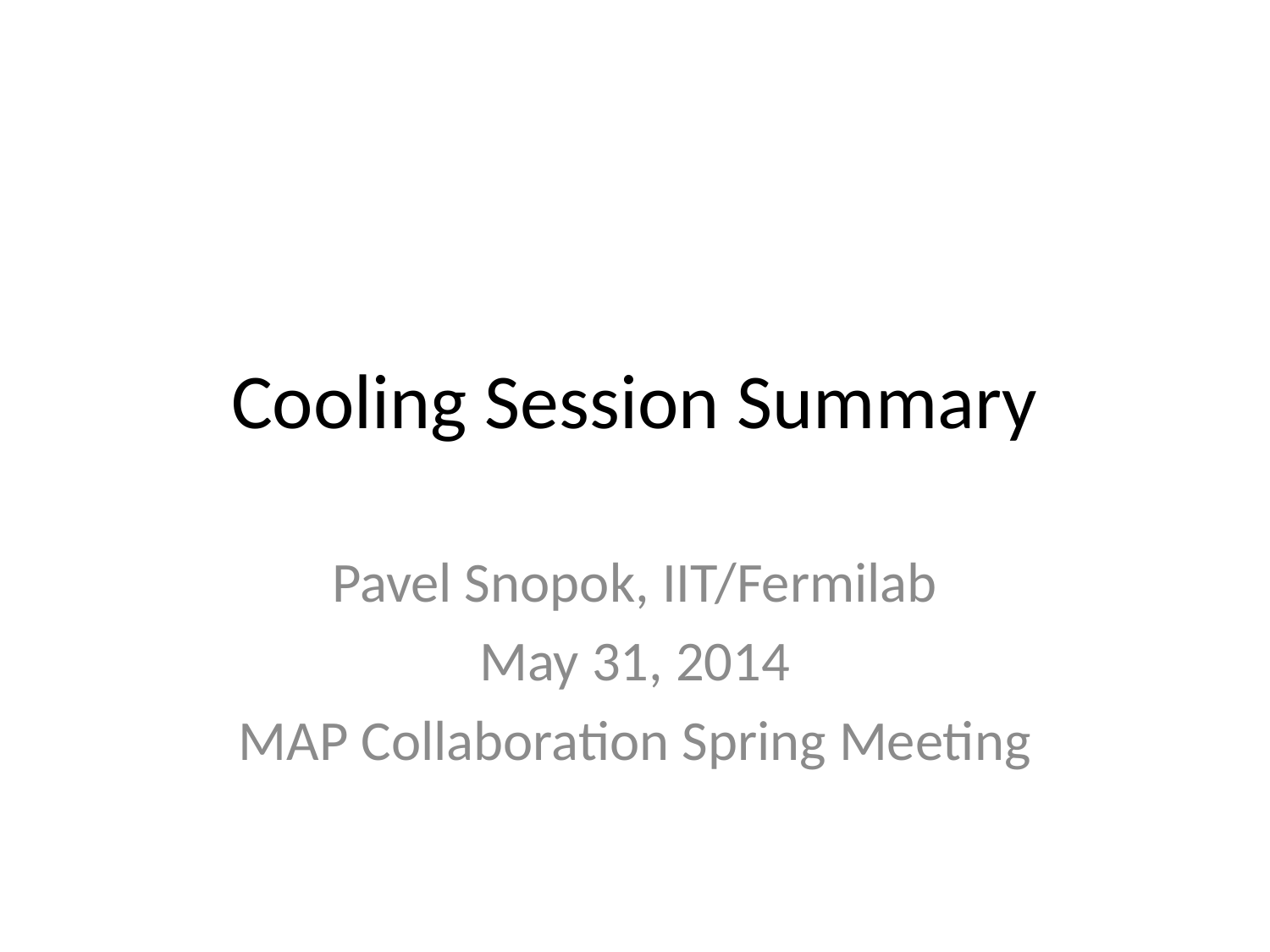

# Cooling Session Summary
Pavel Snopok, IIT/Fermilab
May 31, 2014
MAP Collaboration Spring Meeting